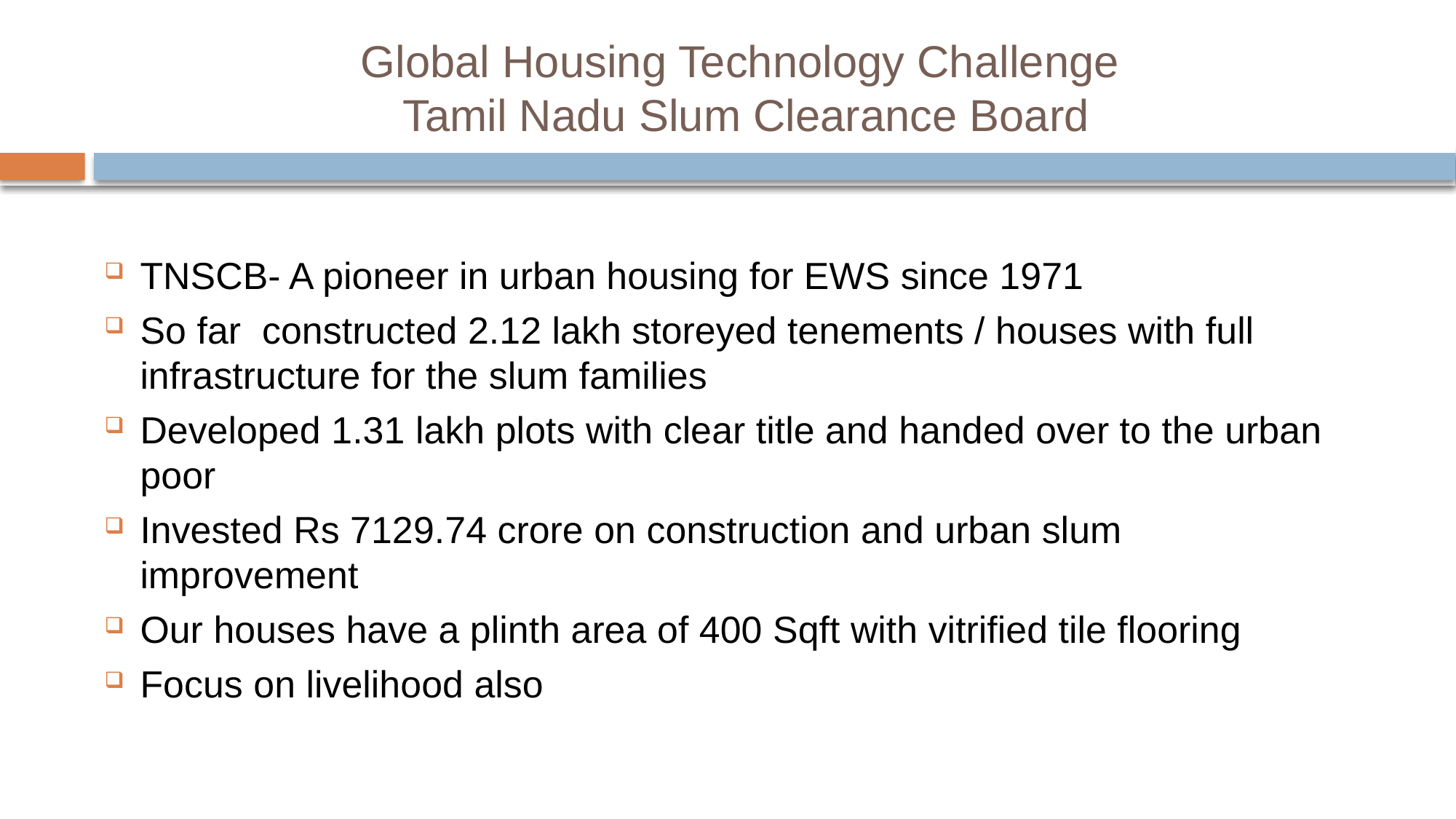

# Global Housing Technology Challenge Tamil Nadu Slum Clearance Board

TNSCB- A pioneer in urban housing for EWS since 1971
So far  constructed 2.12 lakh storeyed tenements / houses with full infrastructure for the slum families
Developed 1.31 lakh plots with clear title and handed over to the urban poor
Invested Rs 7129.74 crore on construction and urban slum improvement
Our houses have a plinth area of 400 Sqft with vitrified tile flooring
Focus on livelihood also